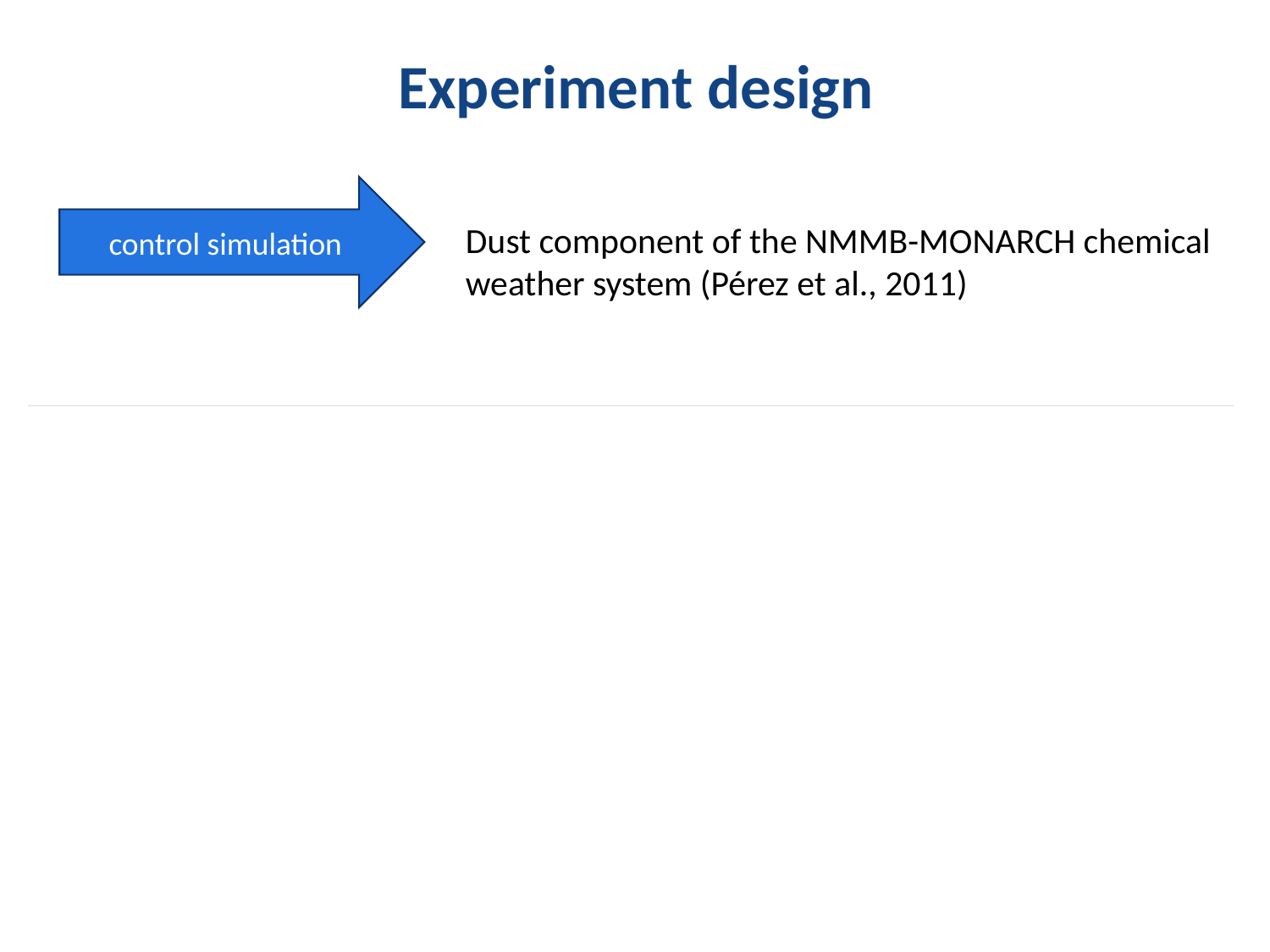

# Experiment design
control simulation
Dust component of the NMMB-MONARCH chemical weather system (Pérez et al., 2011)